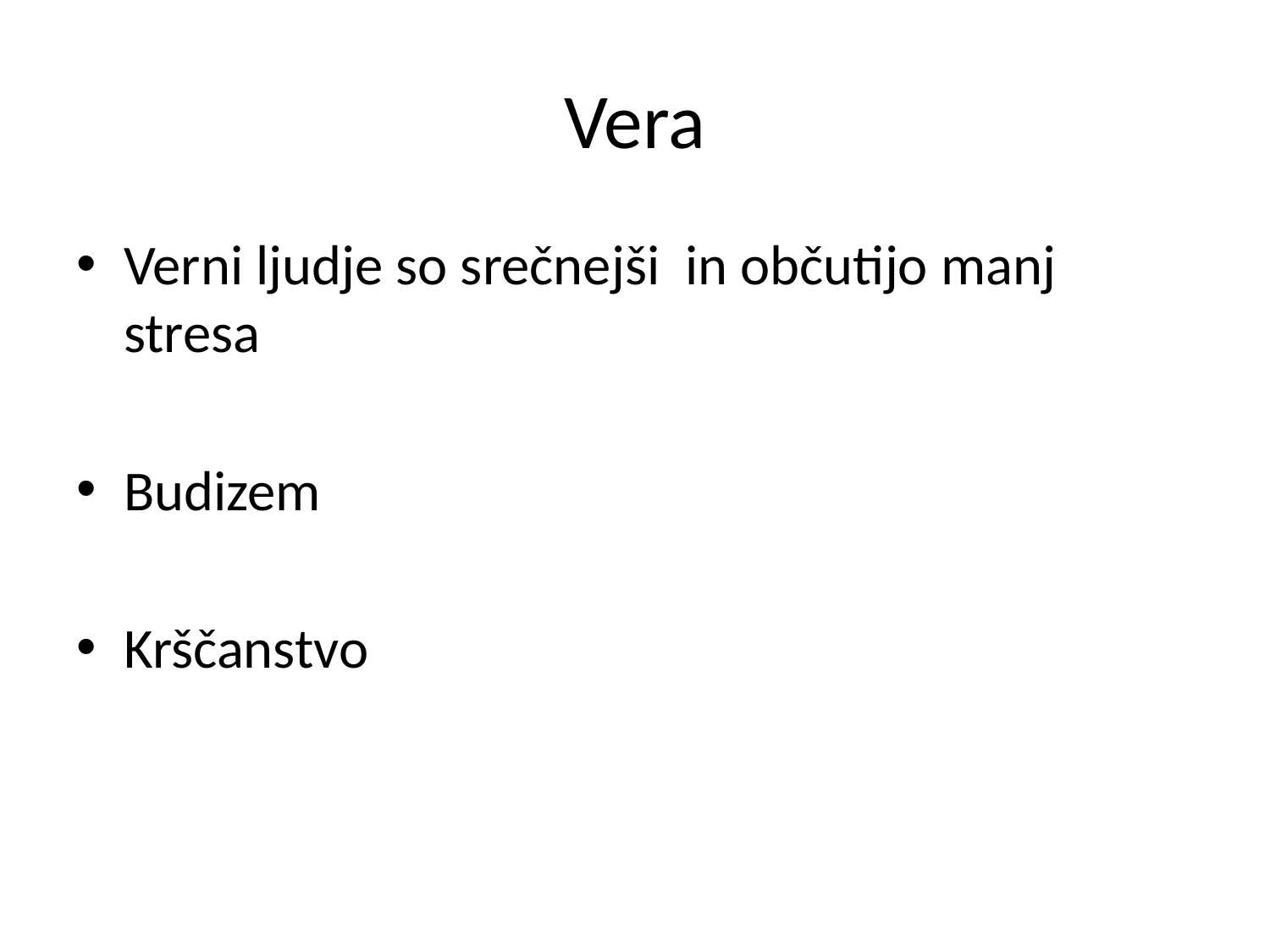

# Vera
Verni ljudje so srečnejši  in občutijo manj stresa

Budizem

Krščanstvo